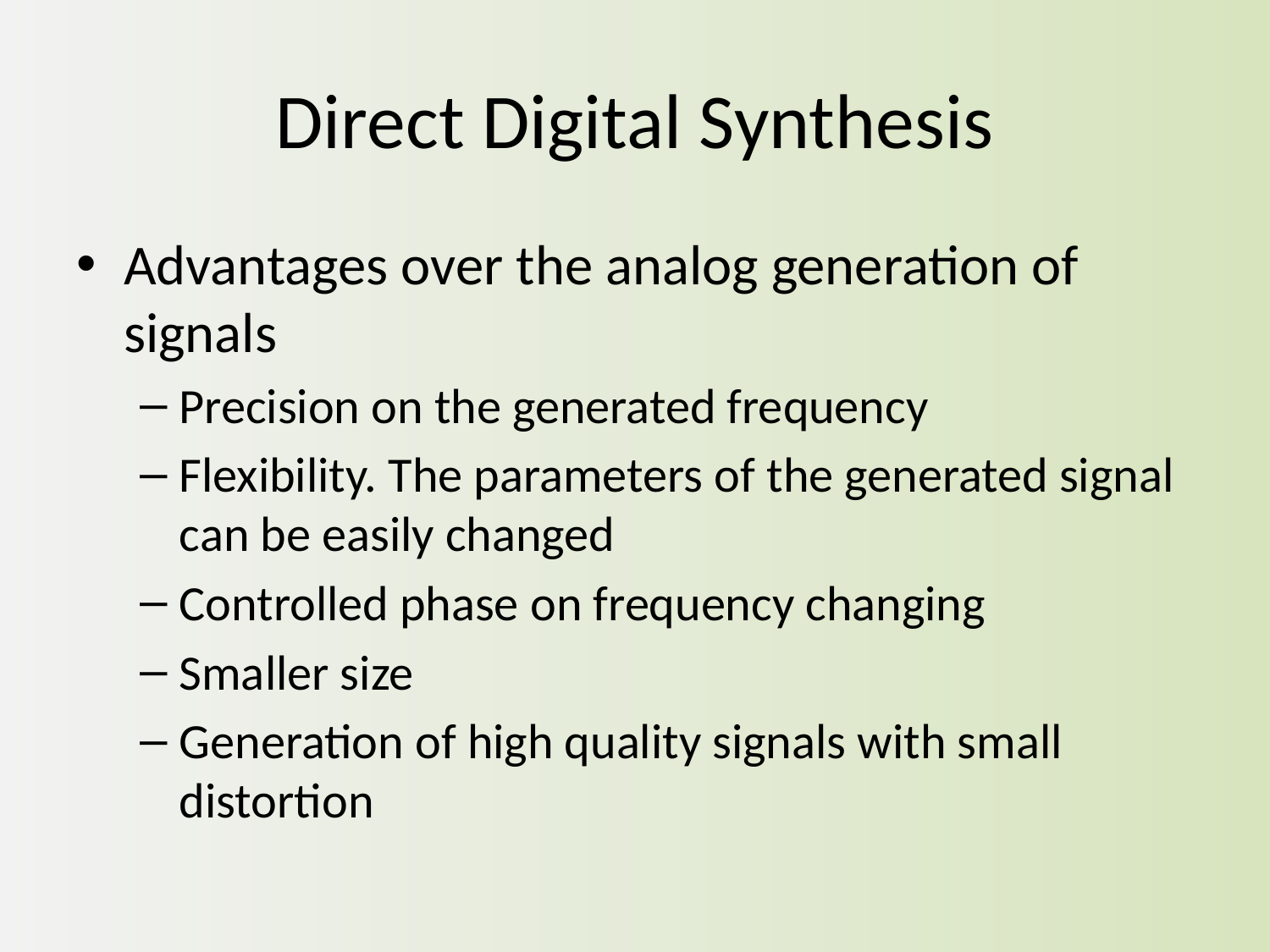

# Direct Digital Synthesis
Advantages over the analog generation of signals
Precision on the generated frequency
Flexibility. The parameters of the generated signal can be easily changed
Controlled phase on frequency changing
Smaller size
Generation of high quality signals with small distortion